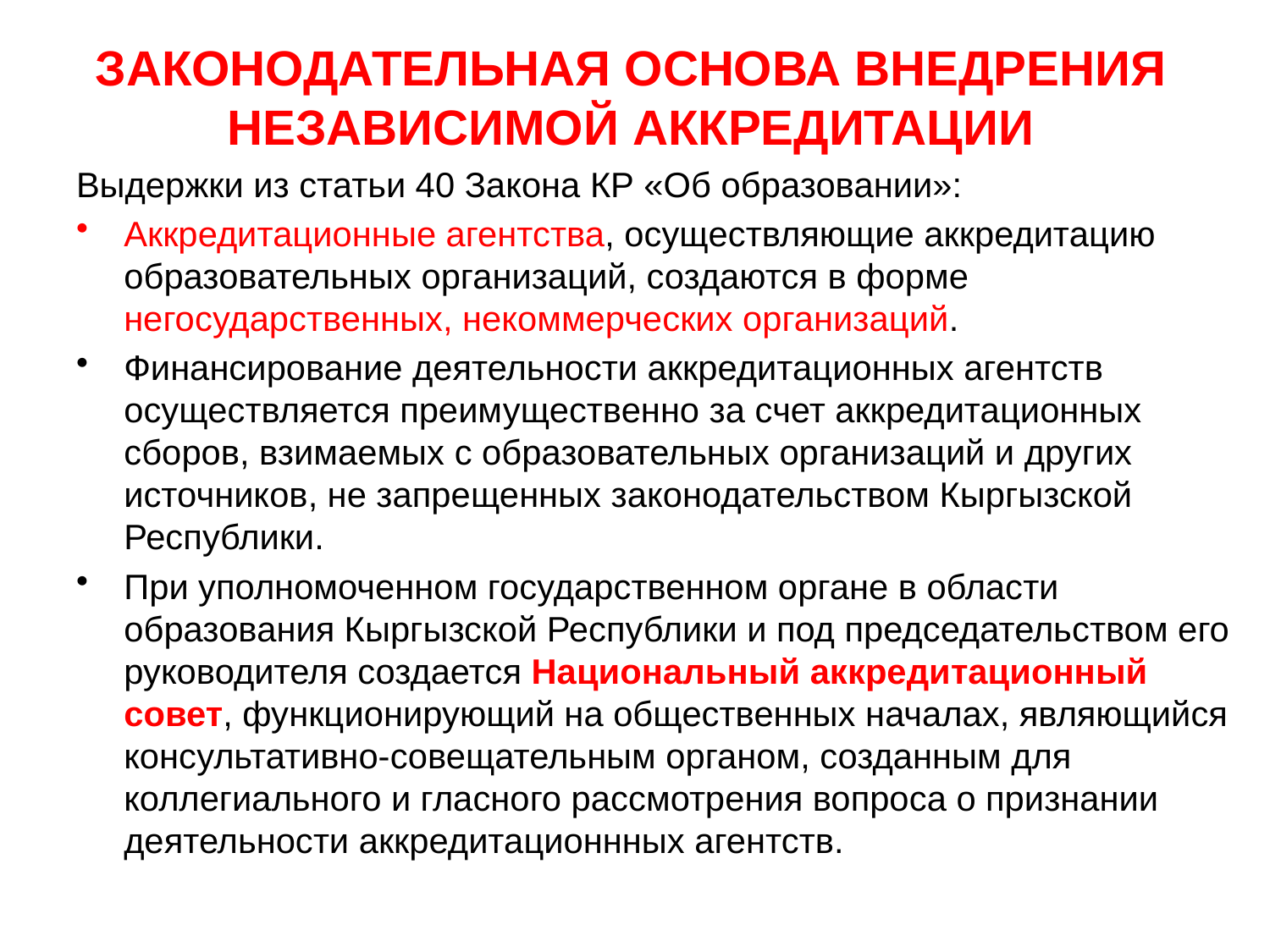

ЗАКОНОДАТЕЛЬНАЯ ОСНОВА ВНЕДРЕНИЯ НЕЗАВИСИМОЙ АККРЕДИТАЦИИ
Выдержки из статьи 40 Закона КР «Об образовании»:
Аккредитационные агентства, осуществляющие аккредитацию образовательных организаций, создаются в форме негосударственных, некоммерческих организаций.
Финансирование деятельности аккредитационных агентств осуществляется преимущественно за счет аккредитационных сборов, взимаемых с образовательных организаций и других источников, не запрещенных законодательством Кыргызской Республики.
При уполномоченном государственном органе в области образования Кыргызской Республики и под председательством его руководителя создается Национальный аккредитационный совет, функционирующий на общественных началах, являющийся консультативно-совещательным органом, созданным для коллегиального и гласного рассмотрения вопроса о признании деятельности аккредитационнных агентств.